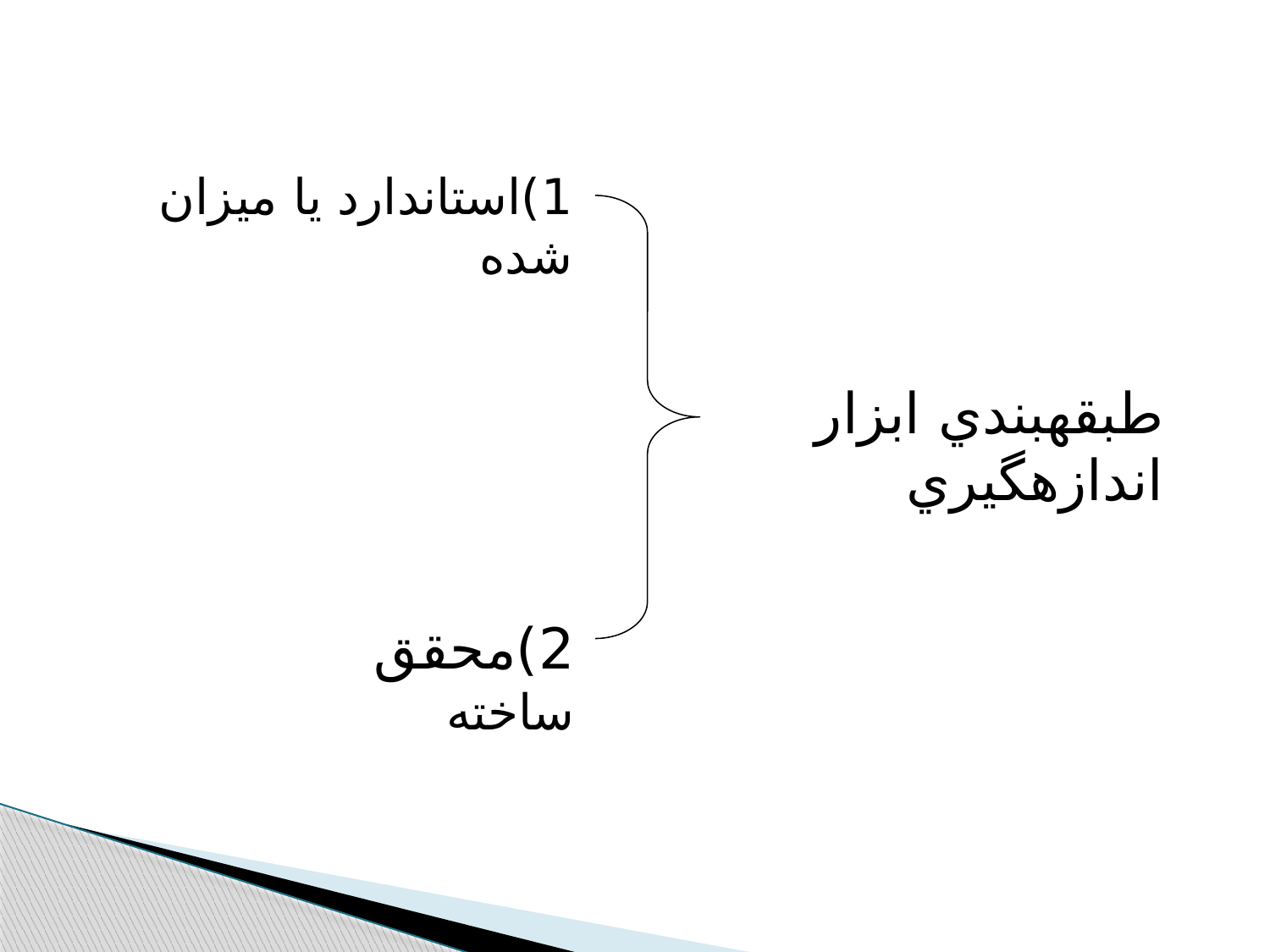

1)استاندارد يا ميزان شده

طبقه‫بندي ابزار اندازه‫‫گيري
2)محقق ساخته